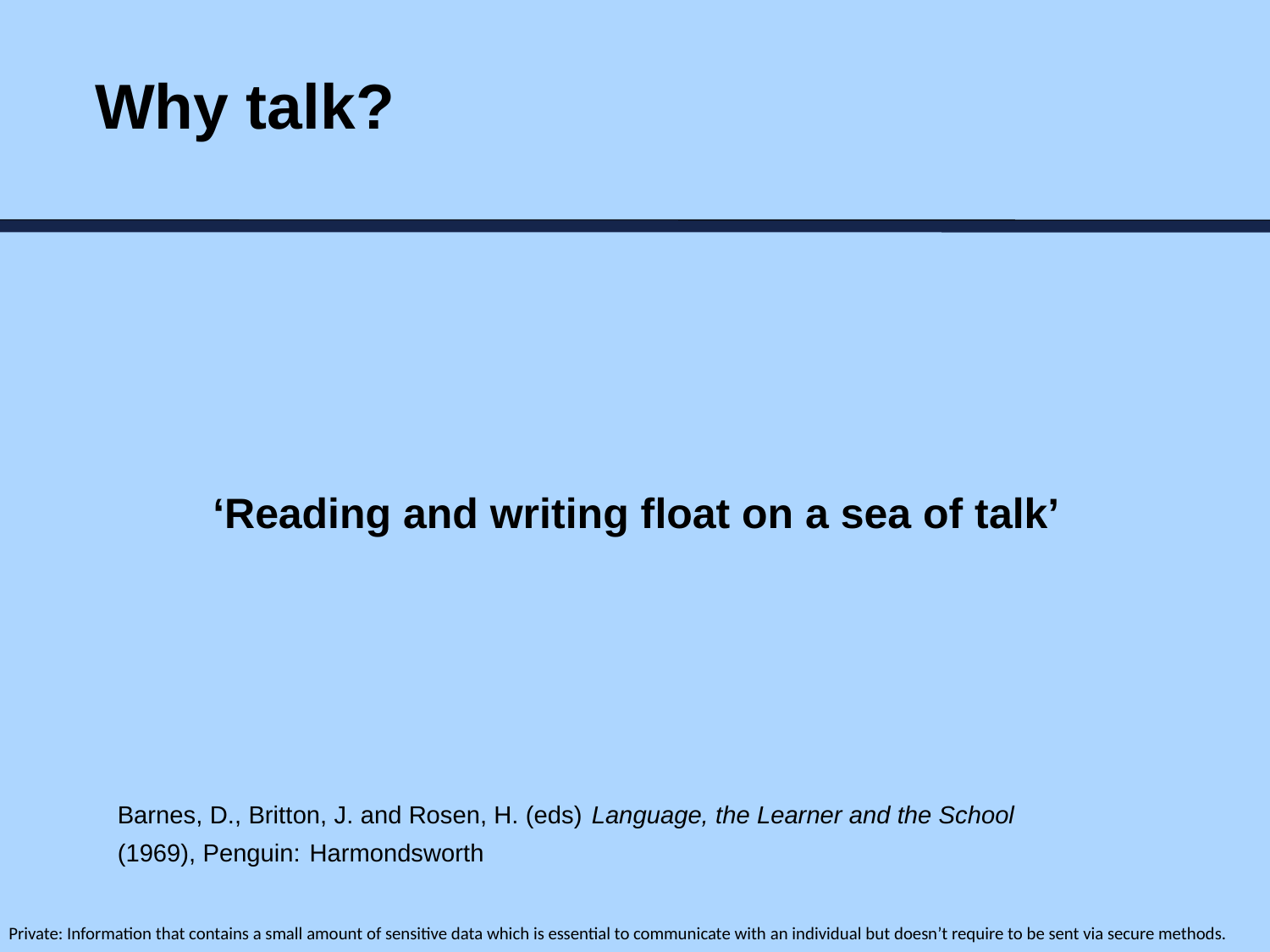

Why talk?
‘Reading and writing float on a sea of talk’
Barnes, D., Britton, J. and Rosen, H. (eds) Language, the Learner and the School
(1969), Penguin: Harmondsworth